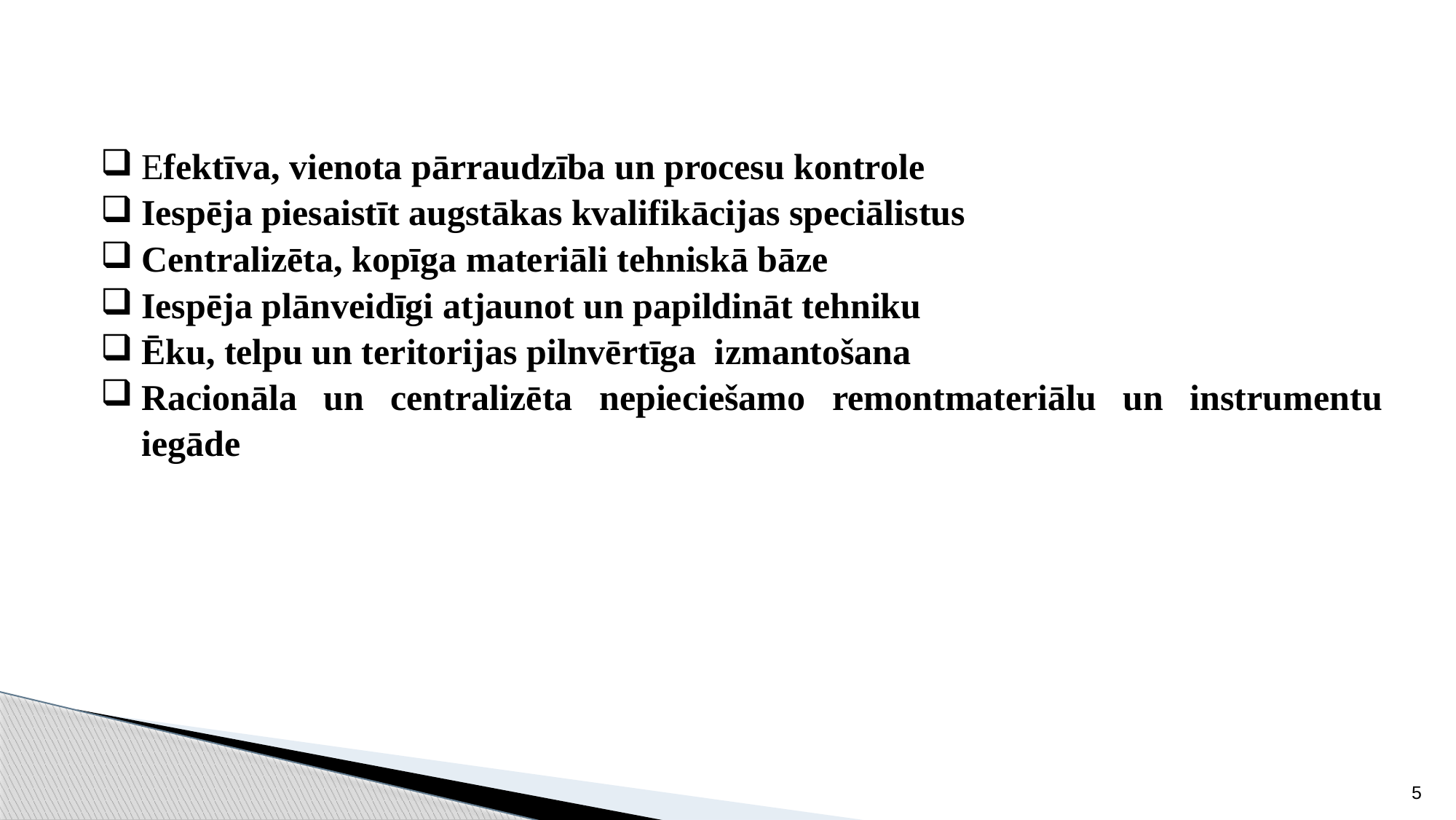

| Efektīva, vienota pārraudzība un procesu kontrole Iespēja piesaistīt augstākas kvalifikācijas speciālistus Centralizēta, kopīga materiāli tehniskā bāze Iespēja plānveidīgi atjaunot un papildināt tehniku Ēku, telpu un teritorijas pilnvērtīga  izmantošana Racionāla un centralizēta nepieciešamo remontmateriālu un instrumentu iegāde |
| --- |
5